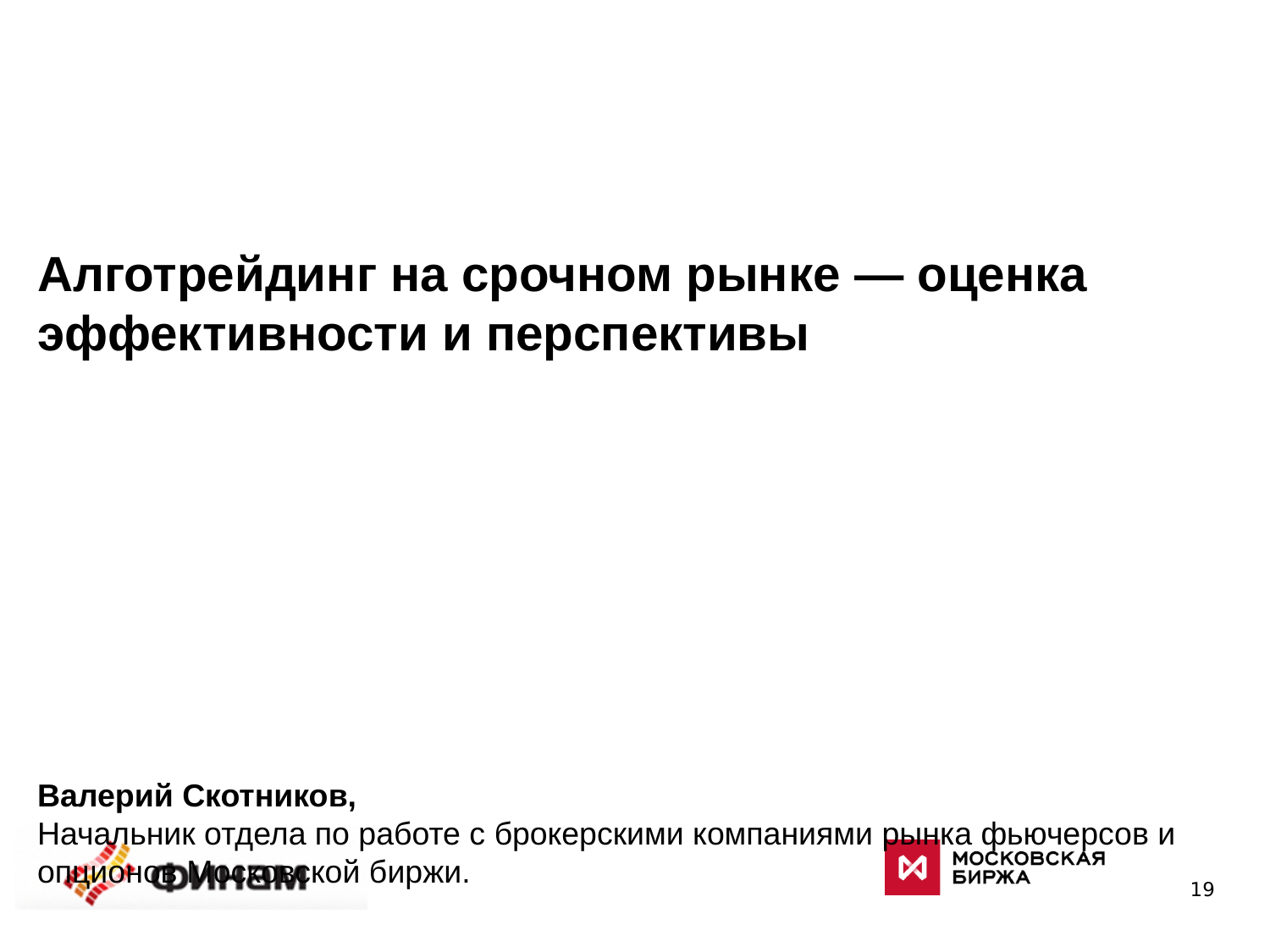

Алготрейдинг на срочном рынке — оценка эффективности и перспективы

Валерий Скотников,
Начальник отдела по работе с брокерскими компаниями рынка фьючерсов и опционов Московской биржи.